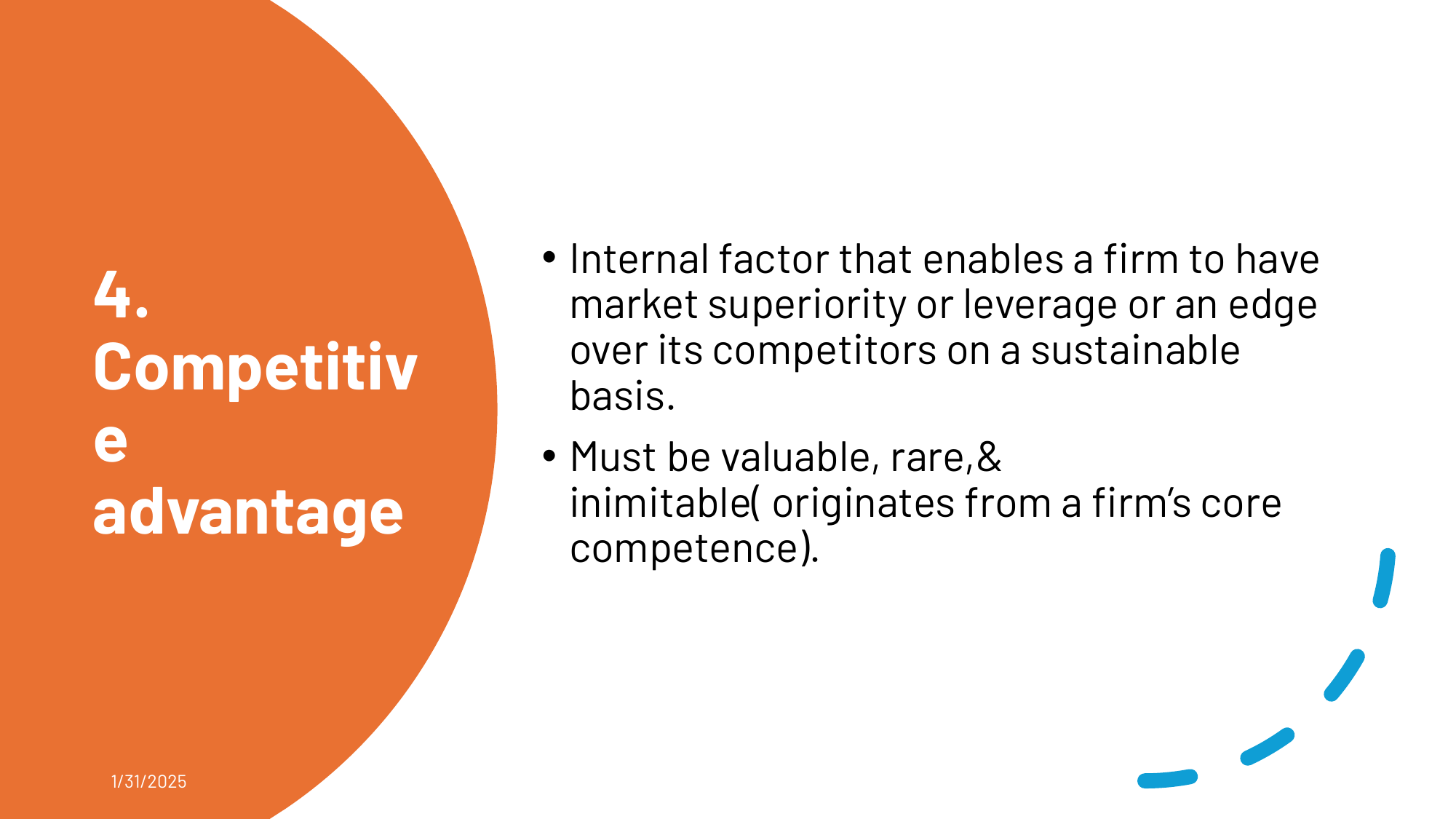

Internal factor that enables a firm to have market superiority or leverage or an edge over its competitors on a sustainable basis.
Must be valuable, rare,& inimitable( originates from a firm’s core competence).
# 4. Competitive advantage

1/31/2025